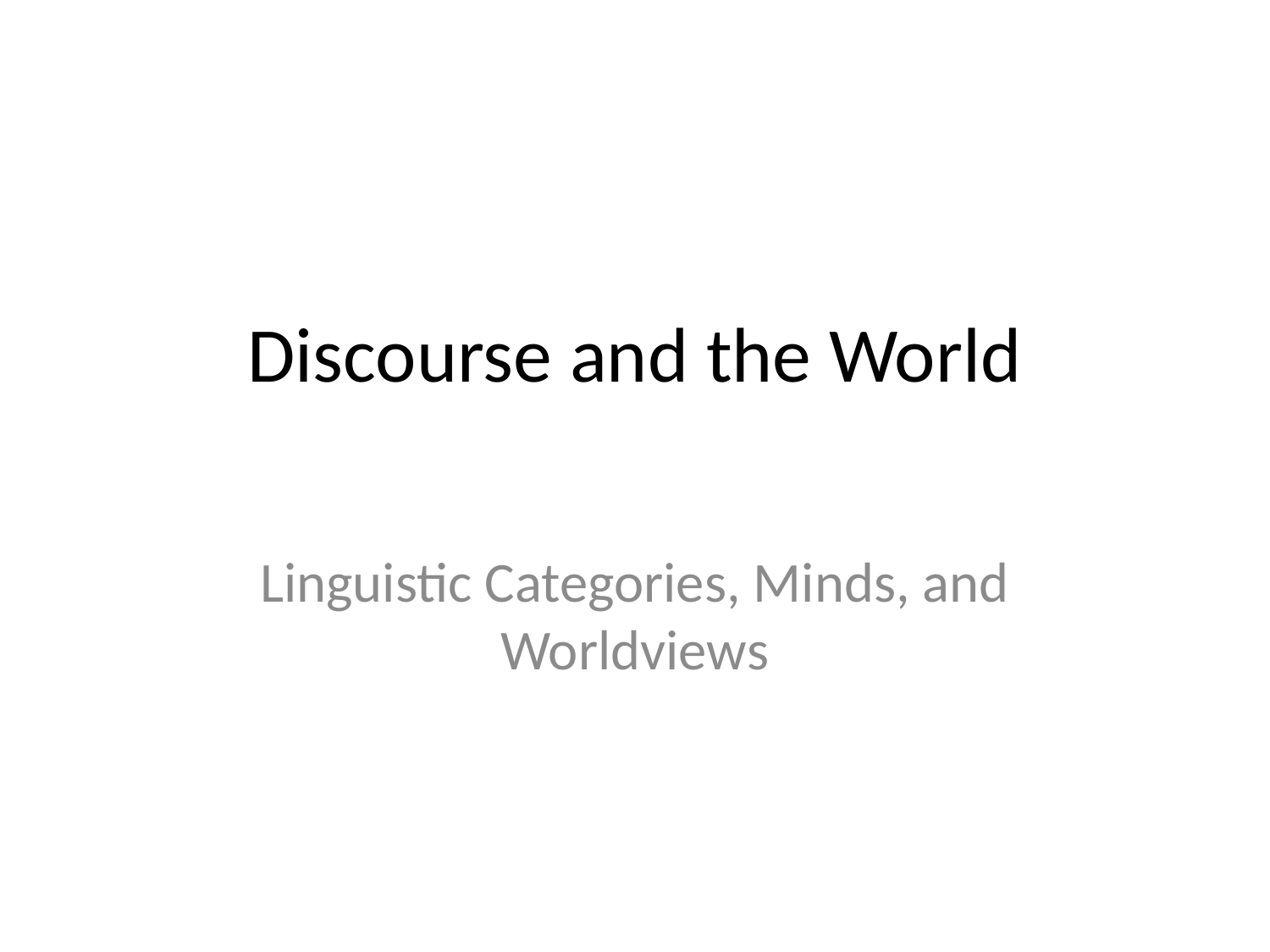

# Discourse and the World
Linguistic Categories, Minds, and Worldviews